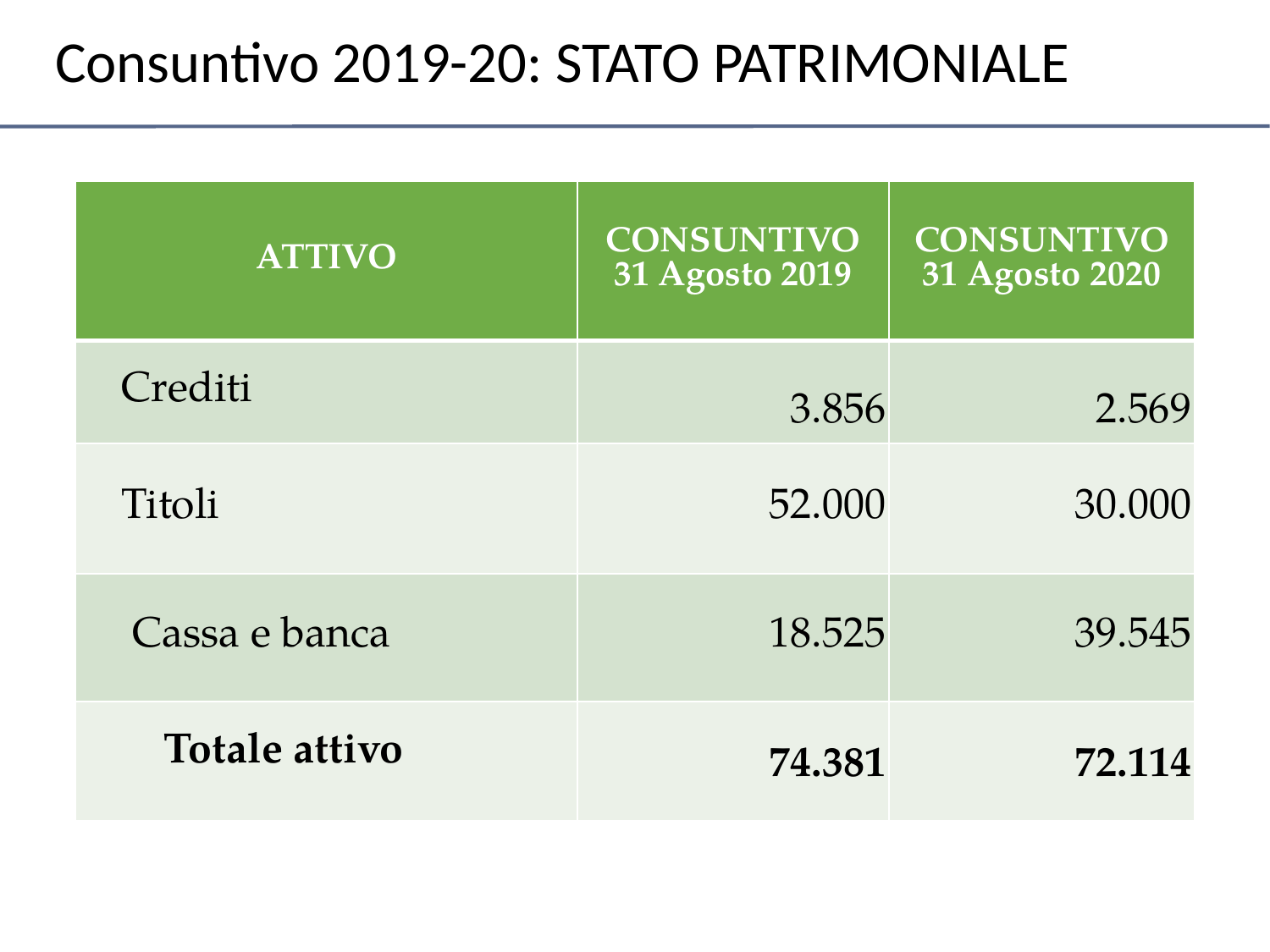

# Consuntivo 2019-20: STATO PATRIMONIALE
| ATTIVO | CONSUNTIVO 31 Agosto 2019 | CONSUNTIVO 31 Agosto 2020 |
| --- | --- | --- |
| Crediti | 3.856 | 2.569 |
| Titoli | 52.000 | 30.000 |
| Cassa e banca | 18.525 | 39.545 |
| Totale attivo | 74.381 | 72.114 |